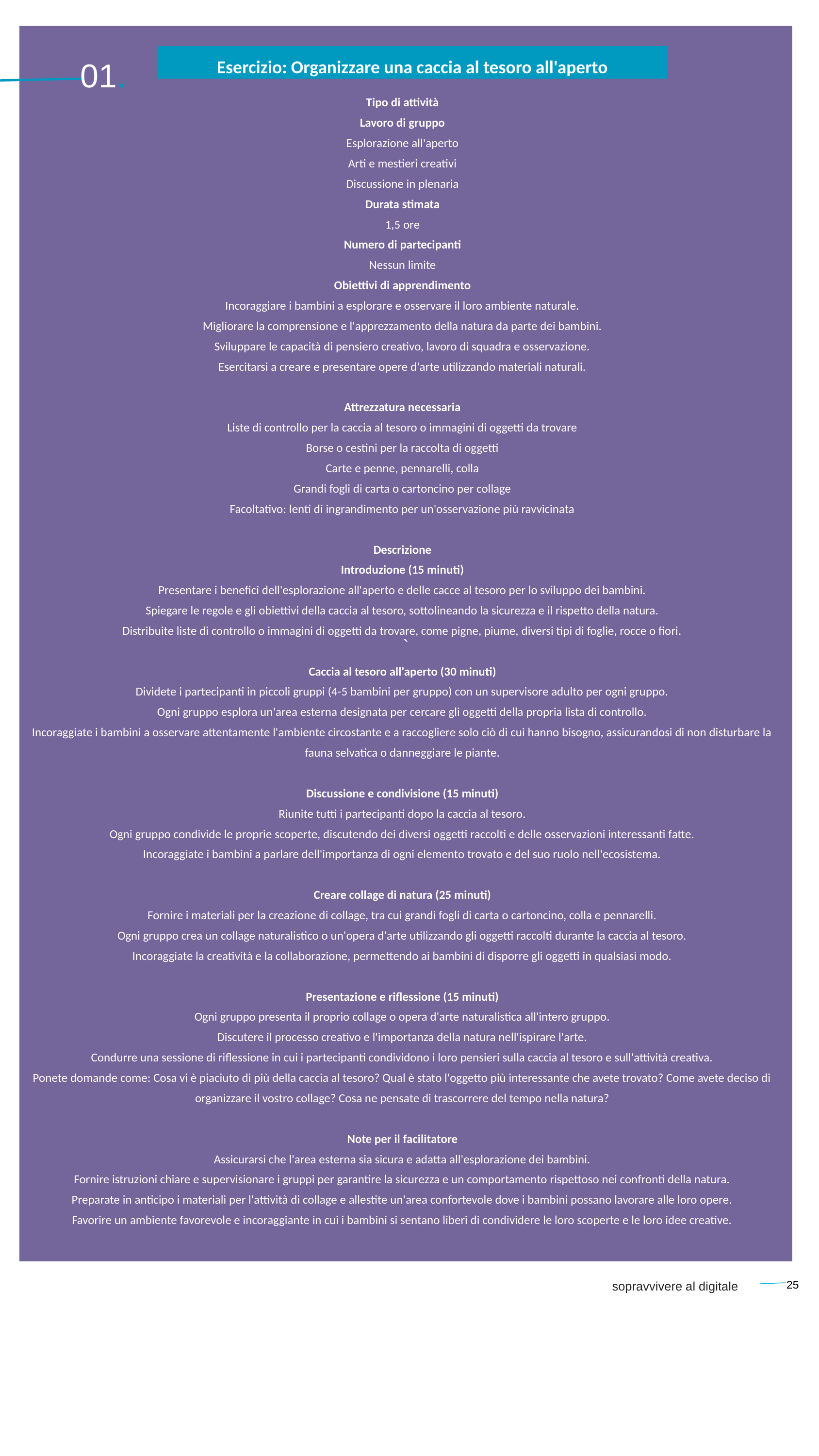

`

Esercizio: Organizzare una caccia al tesoro all'aperto
 01.
Tipo di attività
Lavoro di gruppo
Esplorazione all'aperto
Arti e mestieri creativi
Discussione in plenaria
Durata stimata
1,5 ore
Numero di partecipanti
Nessun limite
Obiettivi di apprendimento
Incoraggiare i bambini a esplorare e osservare il loro ambiente naturale.
Migliorare la comprensione e l'apprezzamento della natura da parte dei bambini.
Sviluppare le capacità di pensiero creativo, lavoro di squadra e osservazione.
Esercitarsi a creare e presentare opere d'arte utilizzando materiali naturali.

Attrezzatura necessaria
Liste di controllo per la caccia al tesoro o immagini di oggetti da trovare
Borse o cestini per la raccolta di oggetti
Carte e penne, pennarelli, colla
Grandi fogli di carta o cartoncino per collage
Facoltativo: lenti di ingrandimento per un'osservazione più ravvicinata

Descrizione
Introduzione (15 minuti)
Presentare i benefici dell'esplorazione all'aperto e delle cacce al tesoro per lo sviluppo dei bambini.
Spiegare le regole e gli obiettivi della caccia al tesoro, sottolineando la sicurezza e il rispetto della natura.
Distribuite liste di controllo o immagini di oggetti da trovare, come pigne, piume, diversi tipi di foglie, rocce o fiori.

Caccia al tesoro all'aperto (30 minuti)
Dividete i partecipanti in piccoli gruppi (4-5 bambini per gruppo) con un supervisore adulto per ogni gruppo.
Ogni gruppo esplora un'area esterna designata per cercare gli oggetti della propria lista di controllo.
Incoraggiate i bambini a osservare attentamente l'ambiente circostante e a raccogliere solo ciò di cui hanno bisogno, assicurandosi di non disturbare la fauna selvatica o danneggiare le piante.

Discussione e condivisione (15 minuti)
Riunite tutti i partecipanti dopo la caccia al tesoro.
Ogni gruppo condivide le proprie scoperte, discutendo dei diversi oggetti raccolti e delle osservazioni interessanti fatte.
Incoraggiate i bambini a parlare dell'importanza di ogni elemento trovato e del suo ruolo nell'ecosistema.

Creare collage di natura (25 minuti)
Fornire i materiali per la creazione di collage, tra cui grandi fogli di carta o cartoncino, colla e pennarelli.
Ogni gruppo crea un collage naturalistico o un'opera d'arte utilizzando gli oggetti raccolti durante la caccia al tesoro.
Incoraggiate la creatività e la collaborazione, permettendo ai bambini di disporre gli oggetti in qualsiasi modo.

Presentazione e riflessione (15 minuti)
Ogni gruppo presenta il proprio collage o opera d'arte naturalistica all'intero gruppo.
Discutere il processo creativo e l'importanza della natura nell'ispirare l'arte.
Condurre una sessione di riflessione in cui i partecipanti condividono i loro pensieri sulla caccia al tesoro e sull'attività creativa.
Ponete domande come: Cosa vi è piaciuto di più della caccia al tesoro? Qual è stato l'oggetto più interessante che avete trovato? Come avete deciso di organizzare il vostro collage? Cosa ne pensate di trascorrere del tempo nella natura?

Note per il facilitatore
Assicurarsi che l'area esterna sia sicura e adatta all'esplorazione dei bambini.
Fornire istruzioni chiare e supervisionare i gruppi per garantire la sicurezza e un comportamento rispettoso nei confronti della natura.
Preparate in anticipo i materiali per l'attività di collage e allestite un'area confortevole dove i bambini possano lavorare alle loro opere.
Favorire un ambiente favorevole e incoraggiante in cui i bambini si sentano liberi di condividere le loro scoperte e le loro idee creative.
25
sopravvivere al digitale